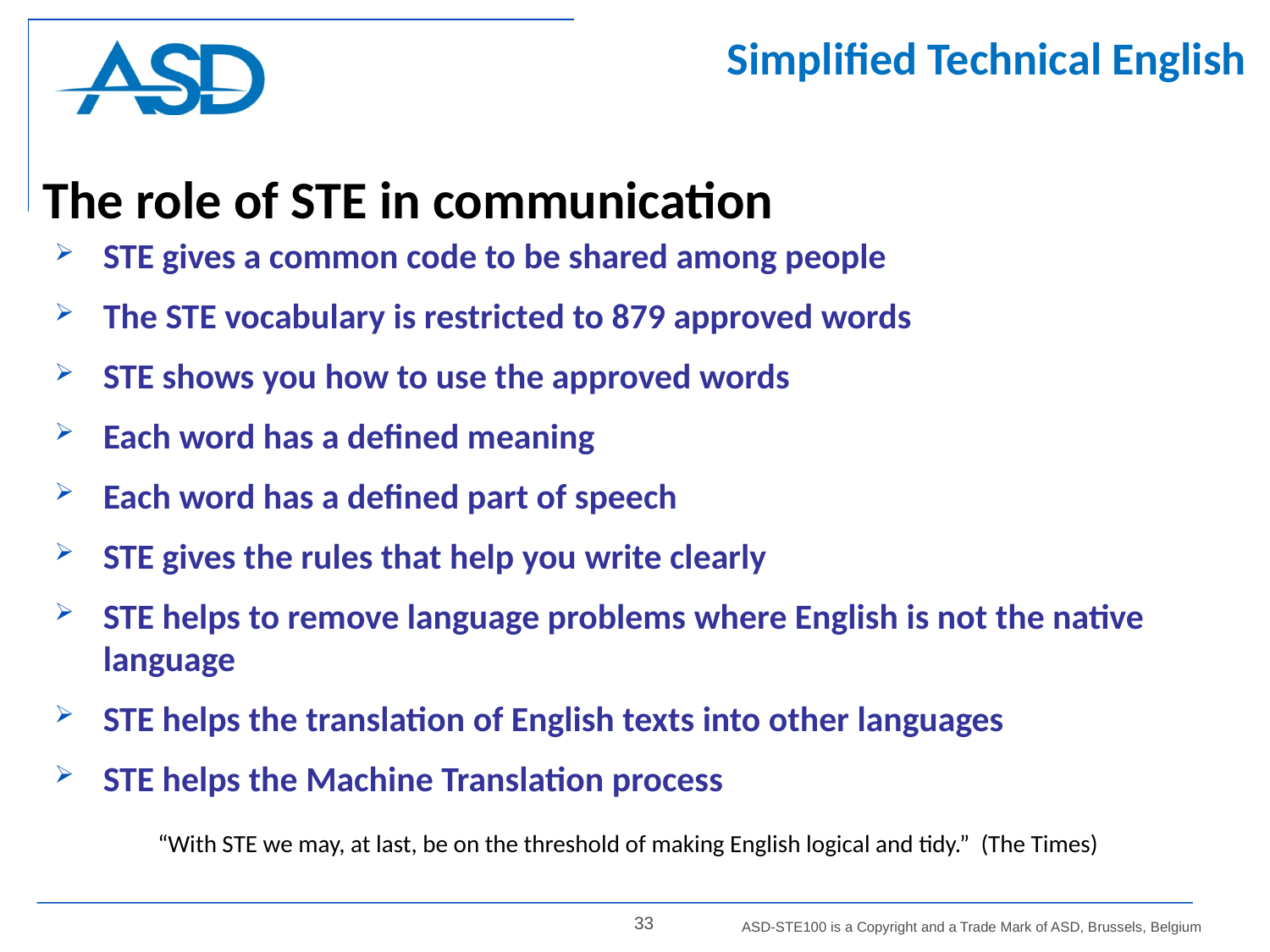

Simplified Technical English
The role of STE in communication
STE gives a common code to be shared among people
The STE vocabulary is restricted to 879 approved words
STE shows you how to use the approved words
Each word has a defined meaning
Each word has a defined part of speech
STE gives the rules that help you write clearly
STE helps to remove language problems where English is not the native language
STE helps the translation of English texts into other languages
STE helps the Machine Translation process
“With STE we may, at last, be on the threshold of making English logical and tidy.”  (The Times)